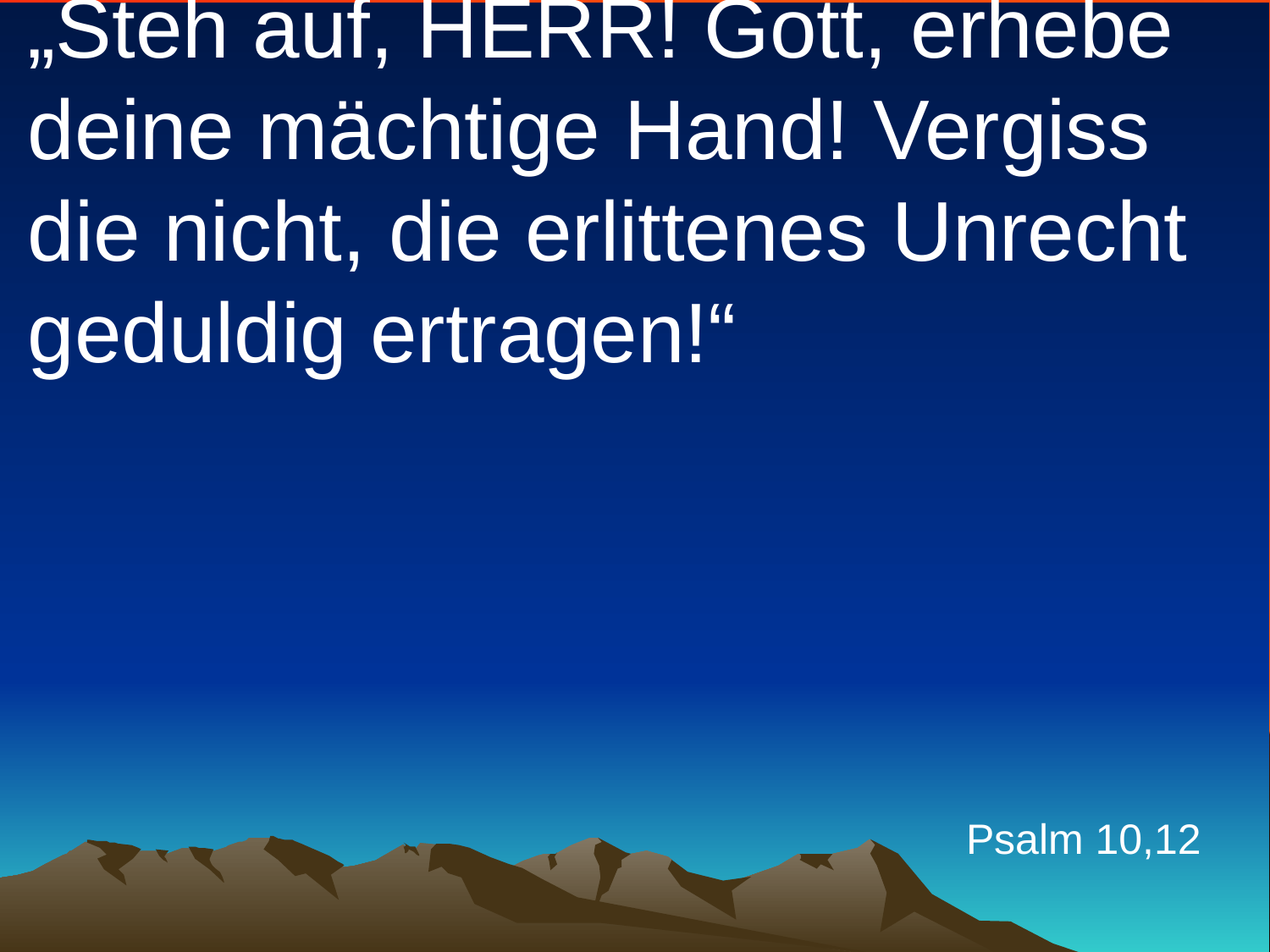

# „Steh auf, HERR! Gott, erhebe deine mächtige Hand! Vergiss die nicht, die erlittenes Unrecht geduldig ertragen!“
Psalm 10,12